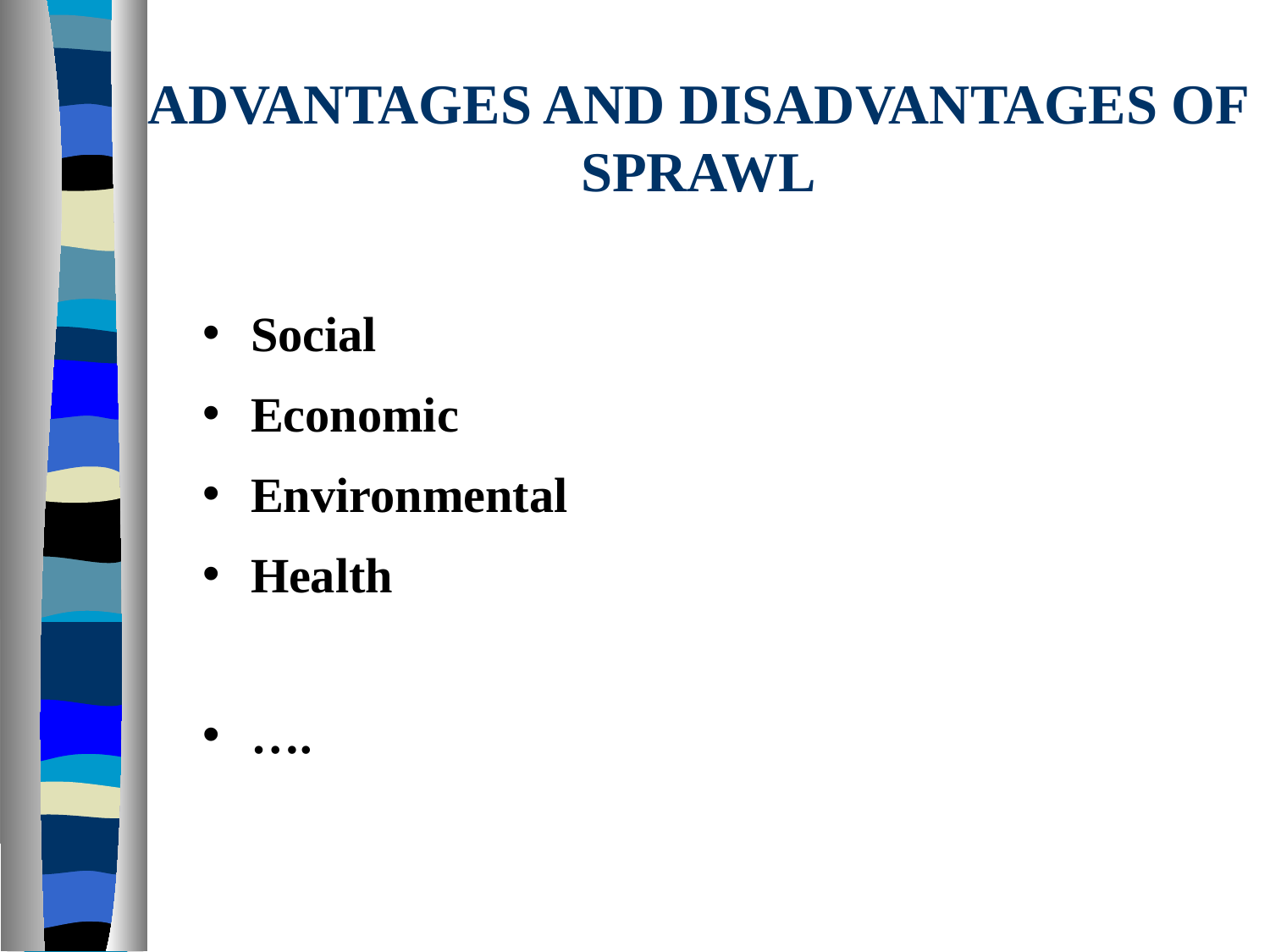

# ADVANTAGES AND DISADVANTAGES OF SPRAWL
Social
Economic
Environmental
Health

….